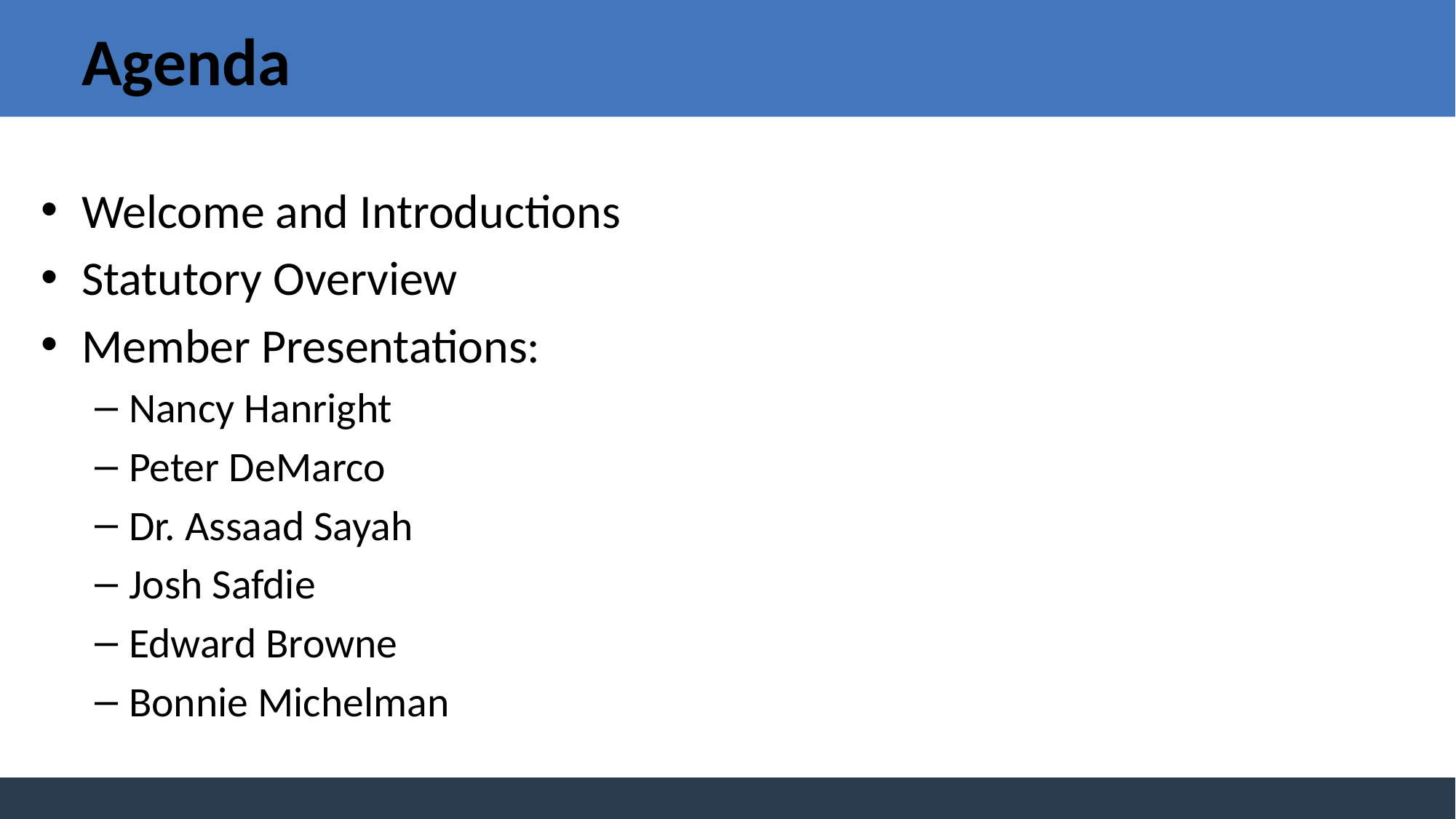

# Agenda
Welcome and Introductions
Statutory Overview
Member Presentations:
Nancy Hanright
Peter DeMarco
Dr. Assaad Sayah
Josh Safdie
Edward Browne
Bonnie Michelman